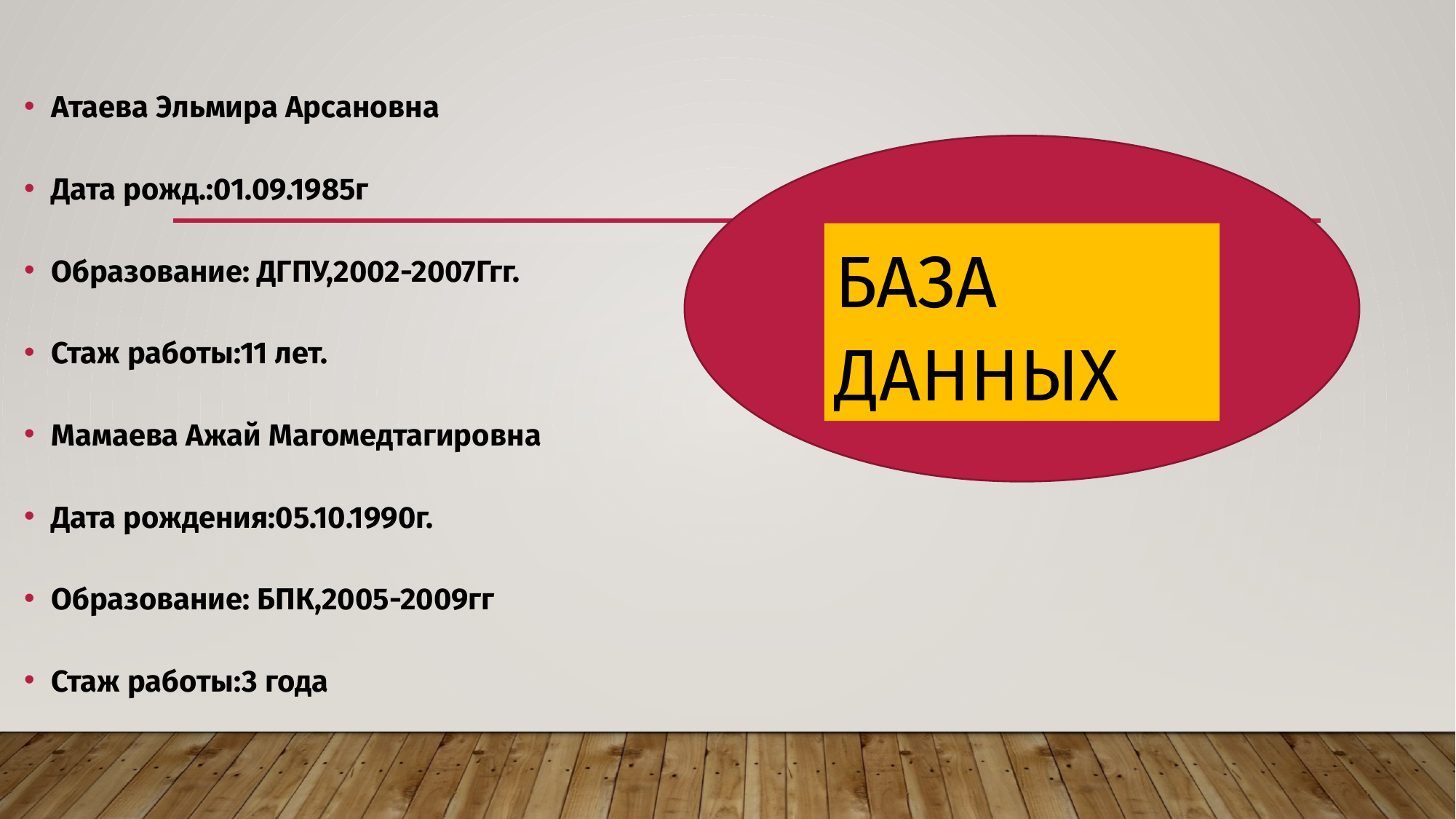

Атаева Эльмира Арсановна
Дата рожд.:01.09.1985г
Образование: ДГПУ,2002-2007Ггг.
Стаж работы:11 лет.
Мамаева Ажай Магомедтагировна
Дата рождения:05.10.1990г.
Образование: БПК,2005-2009гг
Стаж работы:3 года

БАЗА ДАННЫХ